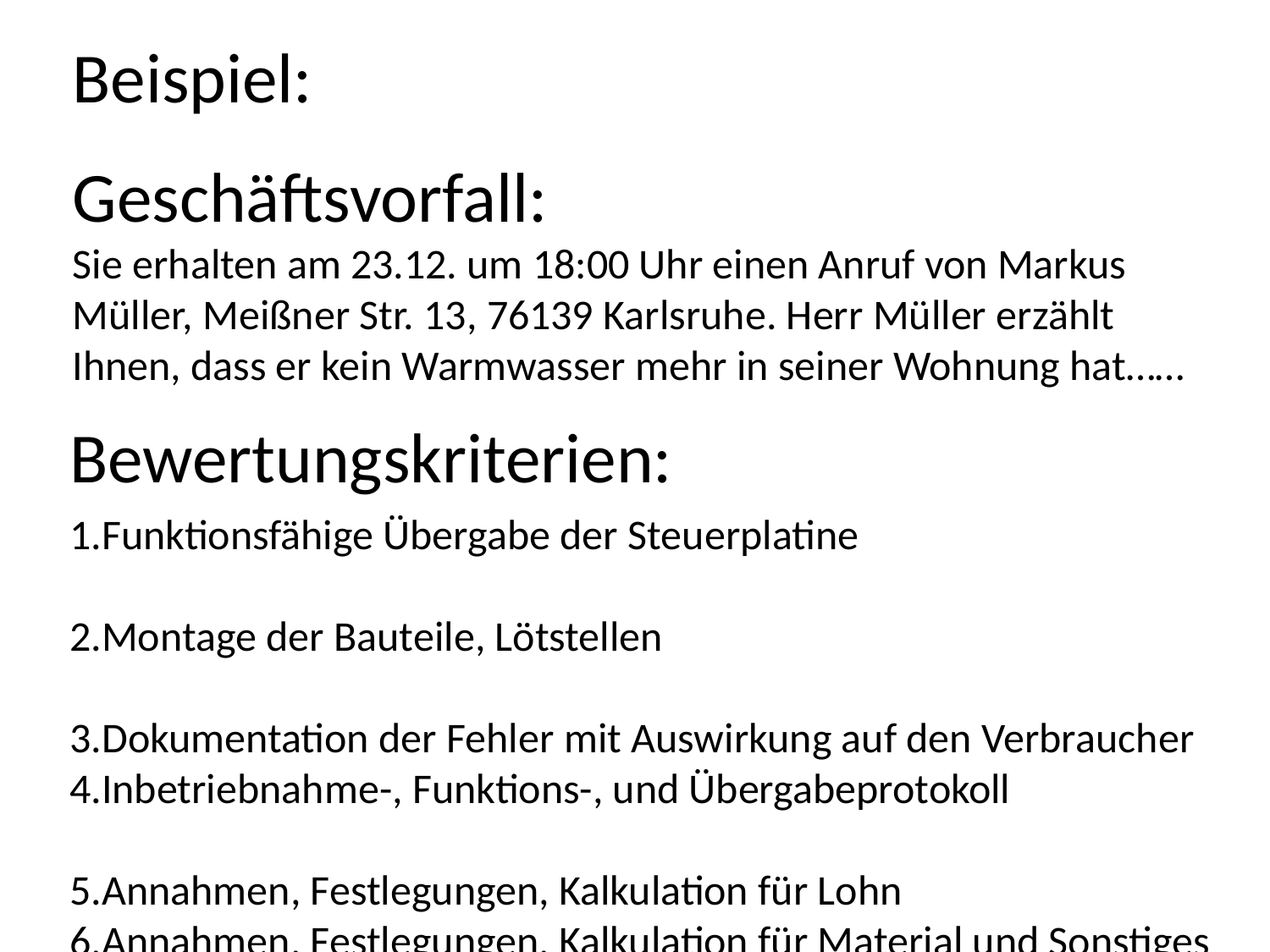

Beispiel:
Geschäftsvorfall:
Sie erhalten am 23.12. um 18:00 Uhr einen Anruf von Markus Müller, Meißner Str. 13, 76139 Karlsruhe. Herr Müller erzählt Ihnen, dass er kein Warmwasser mehr in seiner Wohnung hat……
Bewertungskriterien:
Funktionsfähige Übergabe der Steuerplatine
Montage der Bauteile, Lötstellen
Dokumentation der Fehler mit Auswirkung auf den Verbraucher
Inbetriebnahme-, Funktions-, und Übergabeprotokoll
Annahmen, Festlegungen, Kalkulation für Lohn
Annahmen, Festlegungen, Kalkulation für Material und Sonstiges
Rechnungsschreiben an Kunden